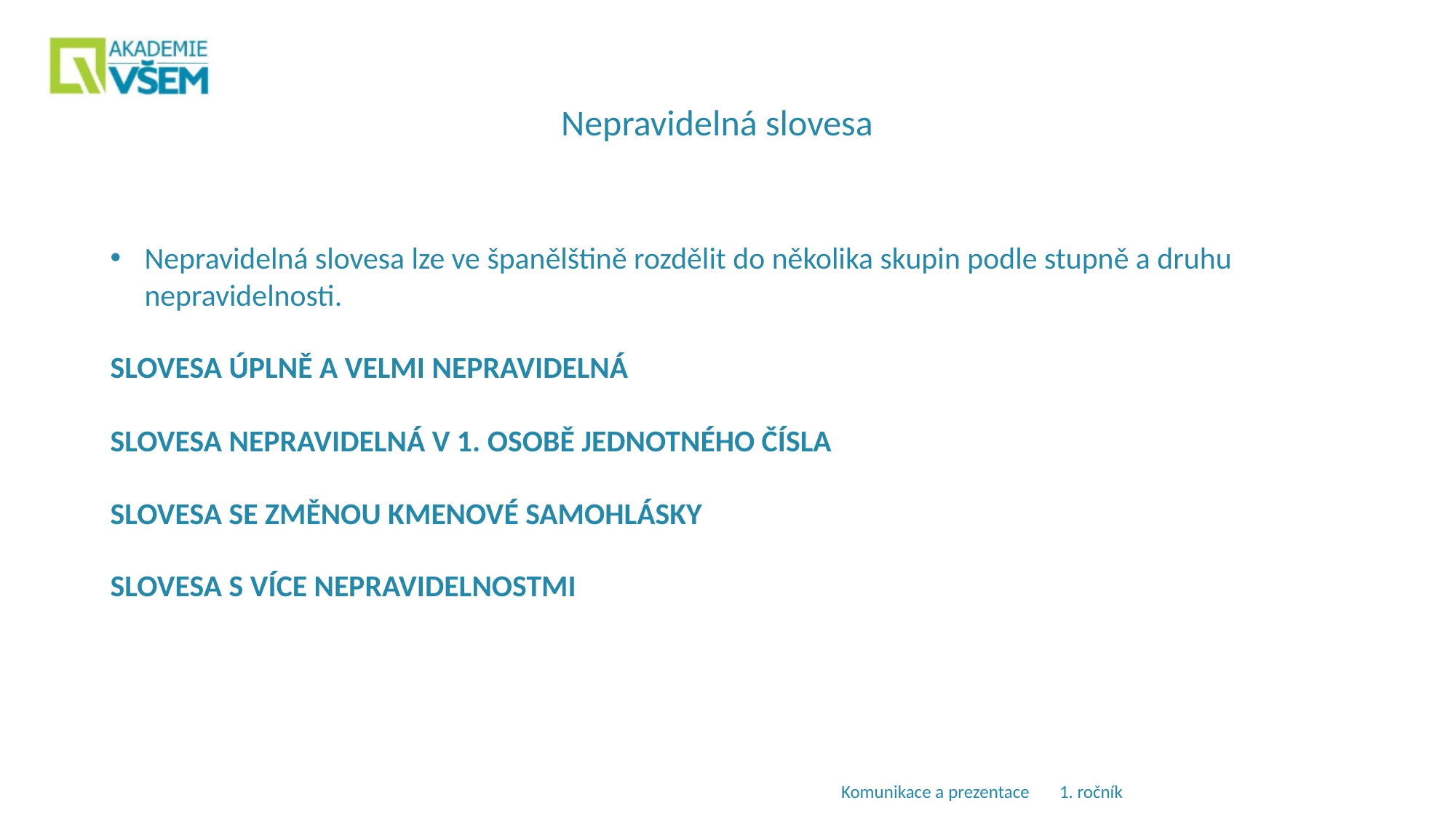

Nepravidelná slovesa
Nepravidelná slovesa lze ve španělštině rozdělit do několika skupin podle stupně a druhu nepravidelnosti.

SLOVESA ÚPLNĚ A VELMI NEPRAVIDELNÁ

SLOVESA NEPRAVIDELNÁ V 1. OSOBĚ JEDNOTNÉHO ČÍSLA

SLOVESA SE ZMĚNOU KMENOVÉ SAMOHLÁSKY

SLOVESA S VÍCE NEPRAVIDELNOSTMI